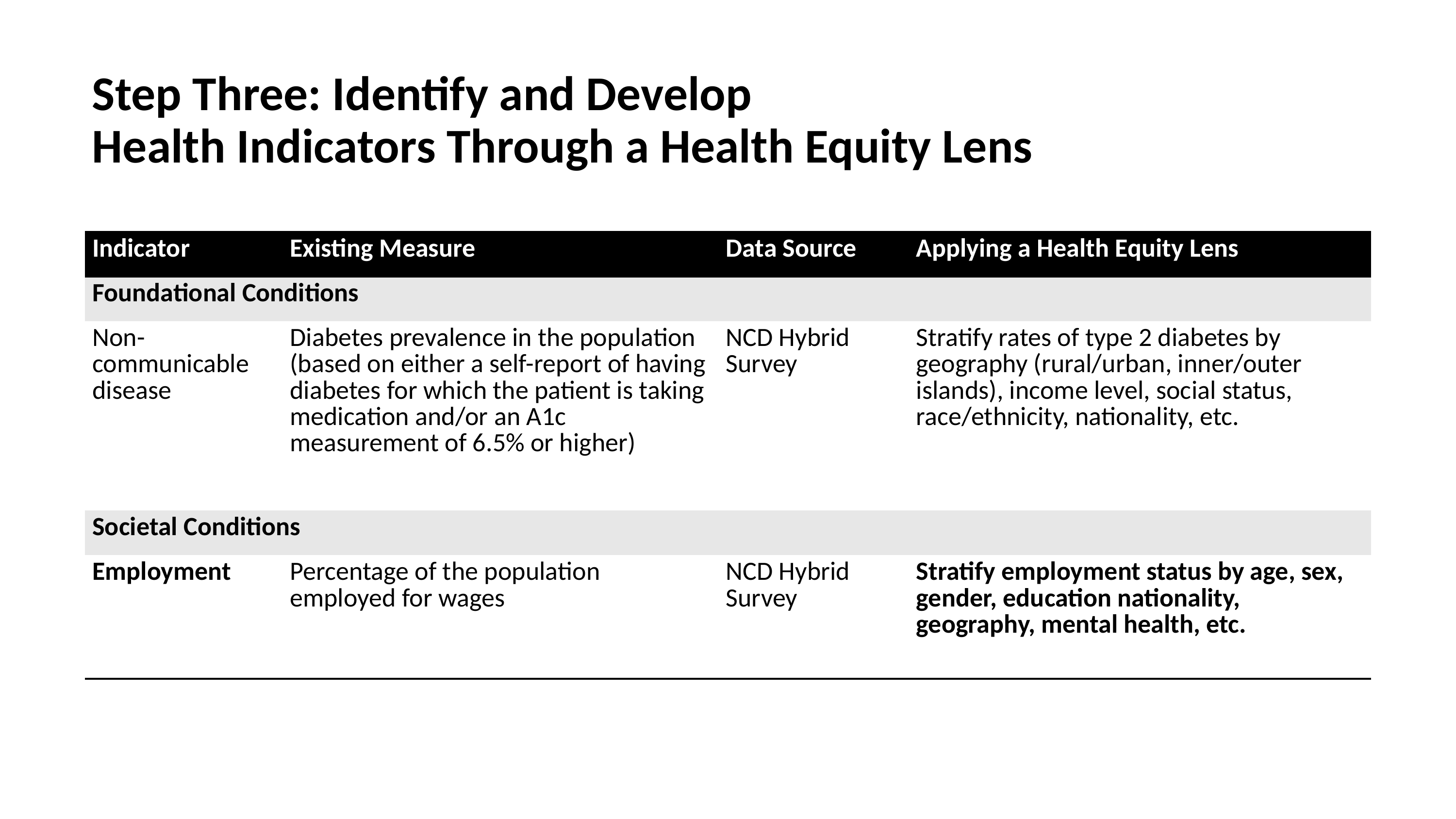

Examples of how to apply a health equity lens to existing health indicators

Step Three: Identify and Develop Health Indicators Through a Health Equity Lens
| Indicator | Existing Measure | Data Source | Applying a Health Equity Lens |
| --- | --- | --- | --- |
| Foundational Conditions |  |  |  |
| Non-communicable disease | Diabetes prevalence in the population (based on either a self-report of having diabetes for which the patient is taking medication and/or an A1c measurement of 6.5% or higher) | NCD Hybrid Survey | Stratify rates of type 2 diabetes by geography (rural/urban, inner/outer islands), income level, social status, race/ethnicity, nationality, etc. |
| Societal Conditions |  |  |  |
| Employment | Percentage of the population employed for wages | NCD Hybrid Survey | Stratify employment status by age, sex, gender, education nationality, geography, mental health, etc. |